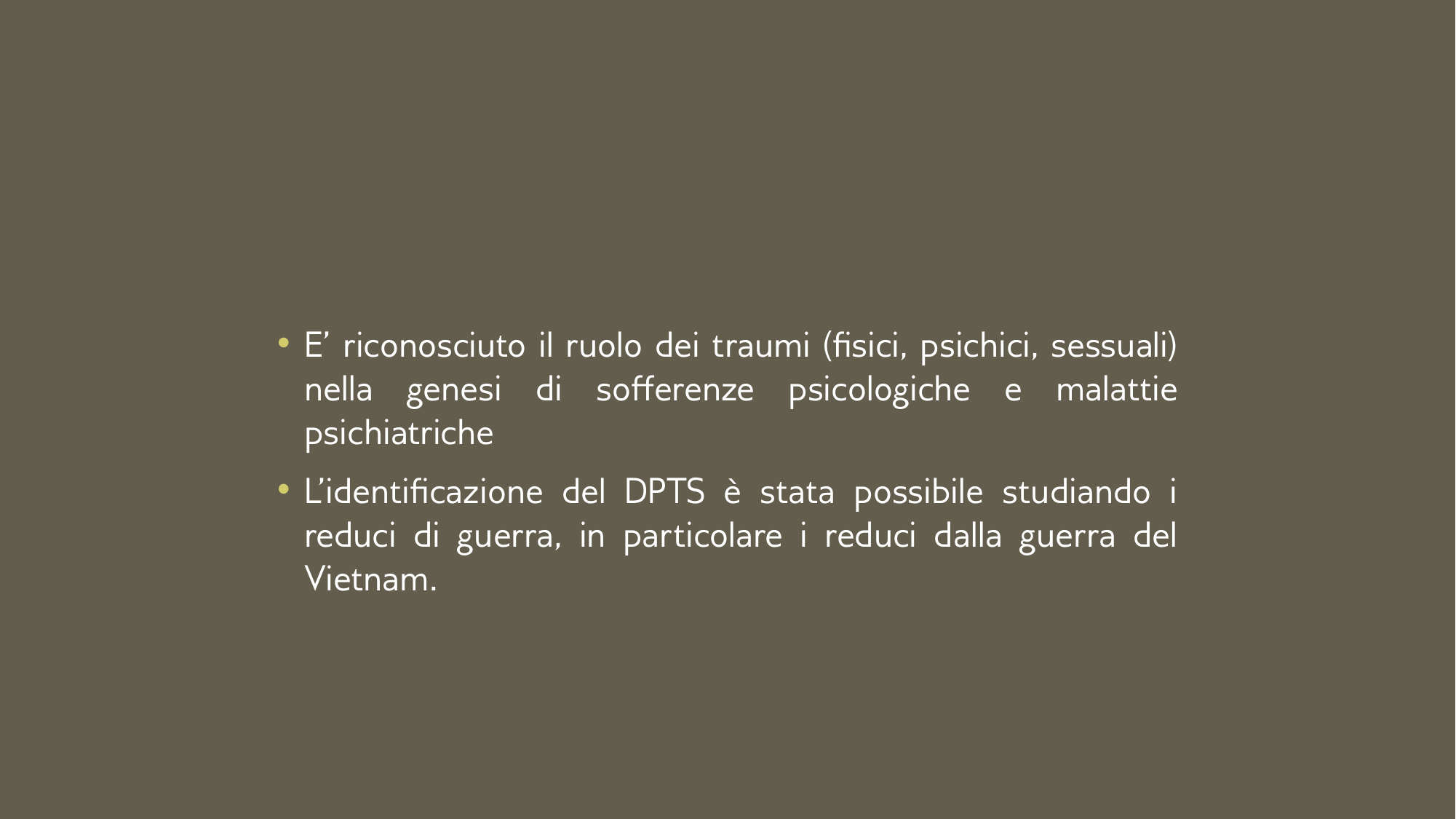

#
E’ riconosciuto il ruolo dei traumi (fisici, psichici, sessuali) nella genesi di sofferenze psicologiche e malattie psichiatriche
L’identificazione del DPTS è stata possibile studiando i reduci di guerra, in particolare i reduci dalla guerra del Vietnam.